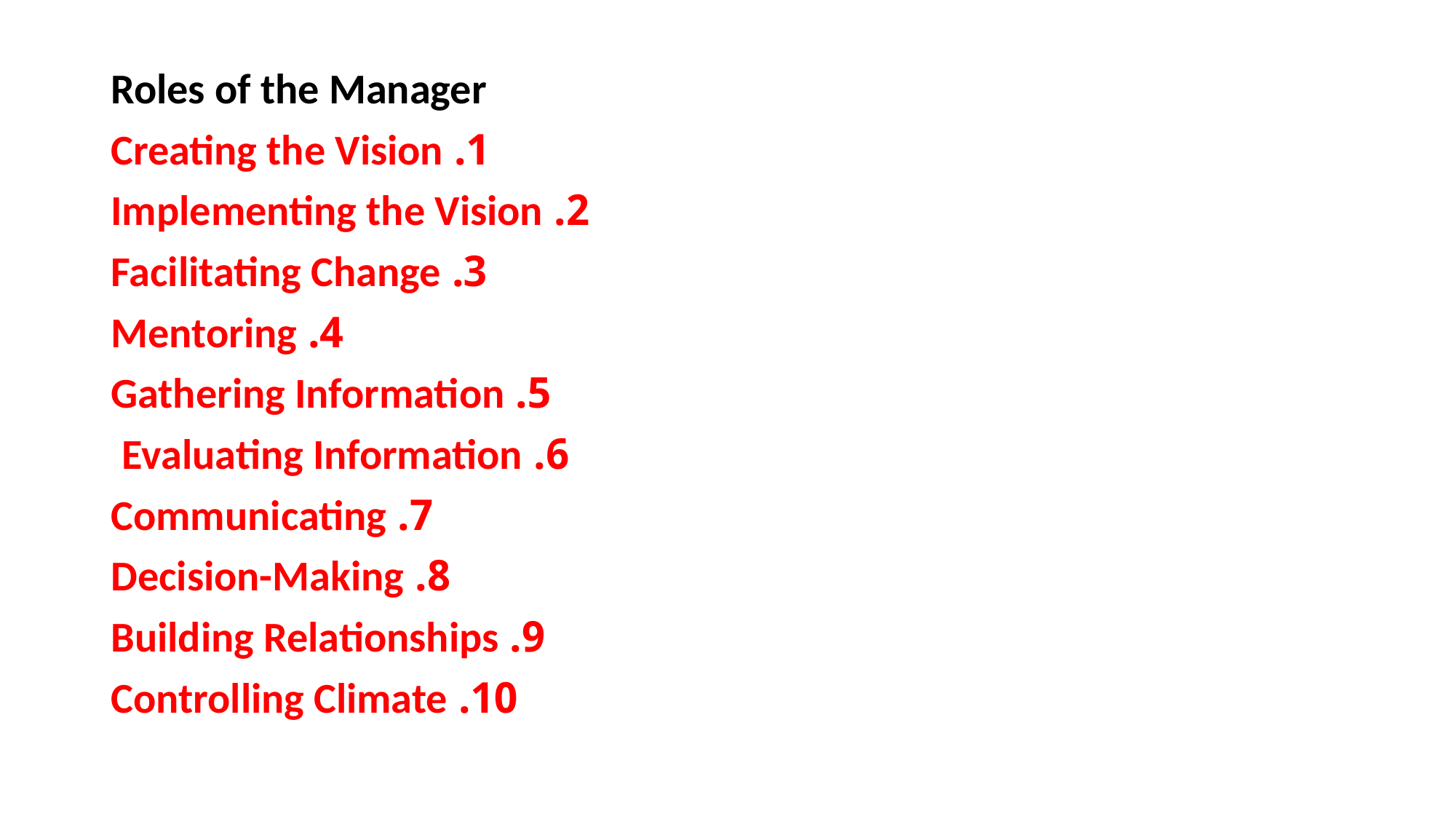

Roles of the Manager
1. Creating the Vision
2. Implementing the Vision
3. Facilitating Change
4. Mentoring
5. Gathering Information
6. Evaluating Information
7. Communicating
8. Decision-Making
9. Building Relationships
10. Controlling Climate